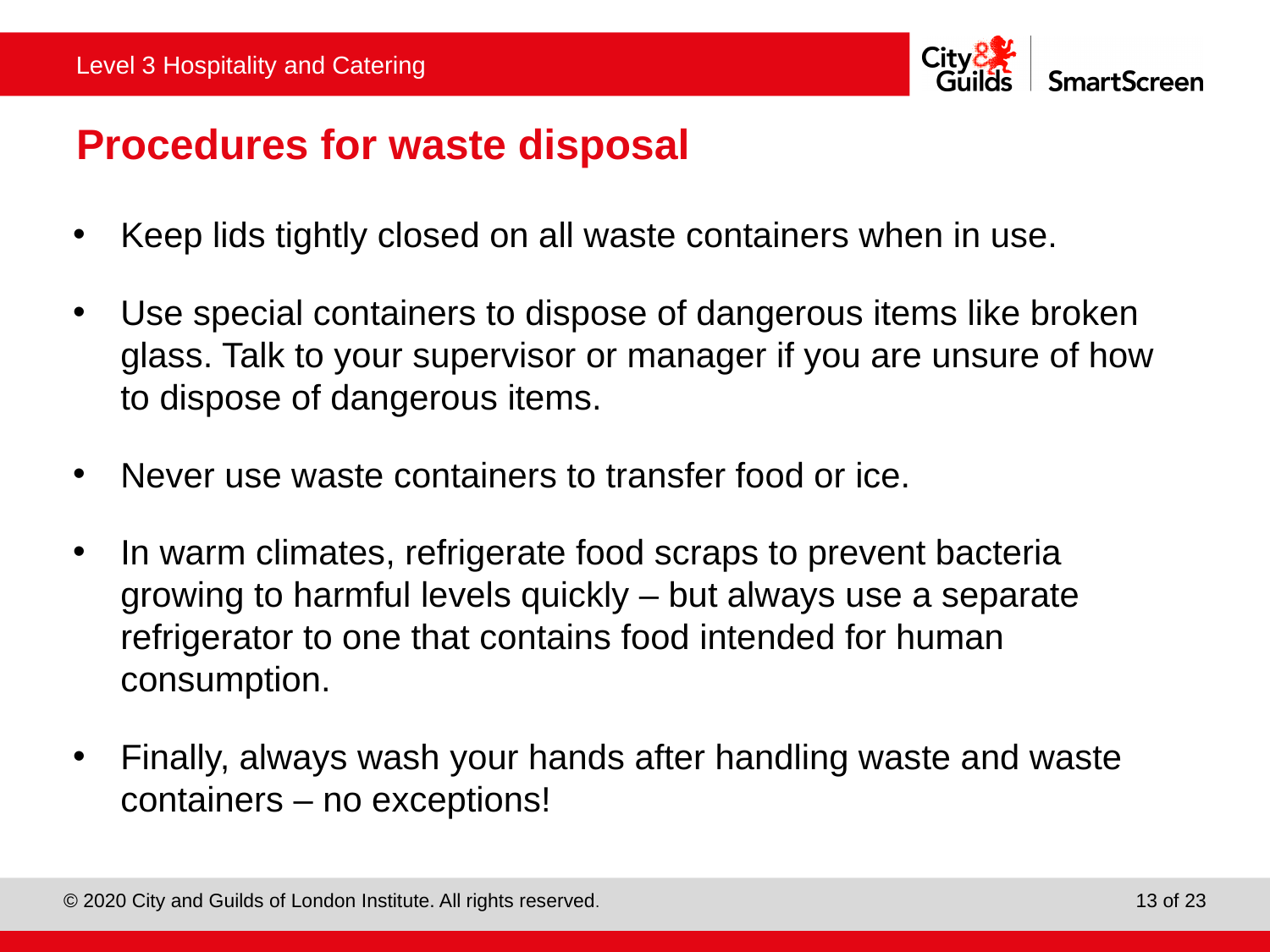

# Procedures for waste disposal
Keep lids tightly closed on all waste containers when in use.
Use special containers to dispose of dangerous items like broken glass. Talk to your supervisor or manager if you are unsure of how to dispose of dangerous items.
Never use waste containers to transfer food or ice.
In warm climates, refrigerate food scraps to prevent bacteria growing to harmful levels quickly – but always use a separate refrigerator to one that contains food intended for human consumption.
Finally, always wash your hands after handling waste and waste containers – no exceptions!